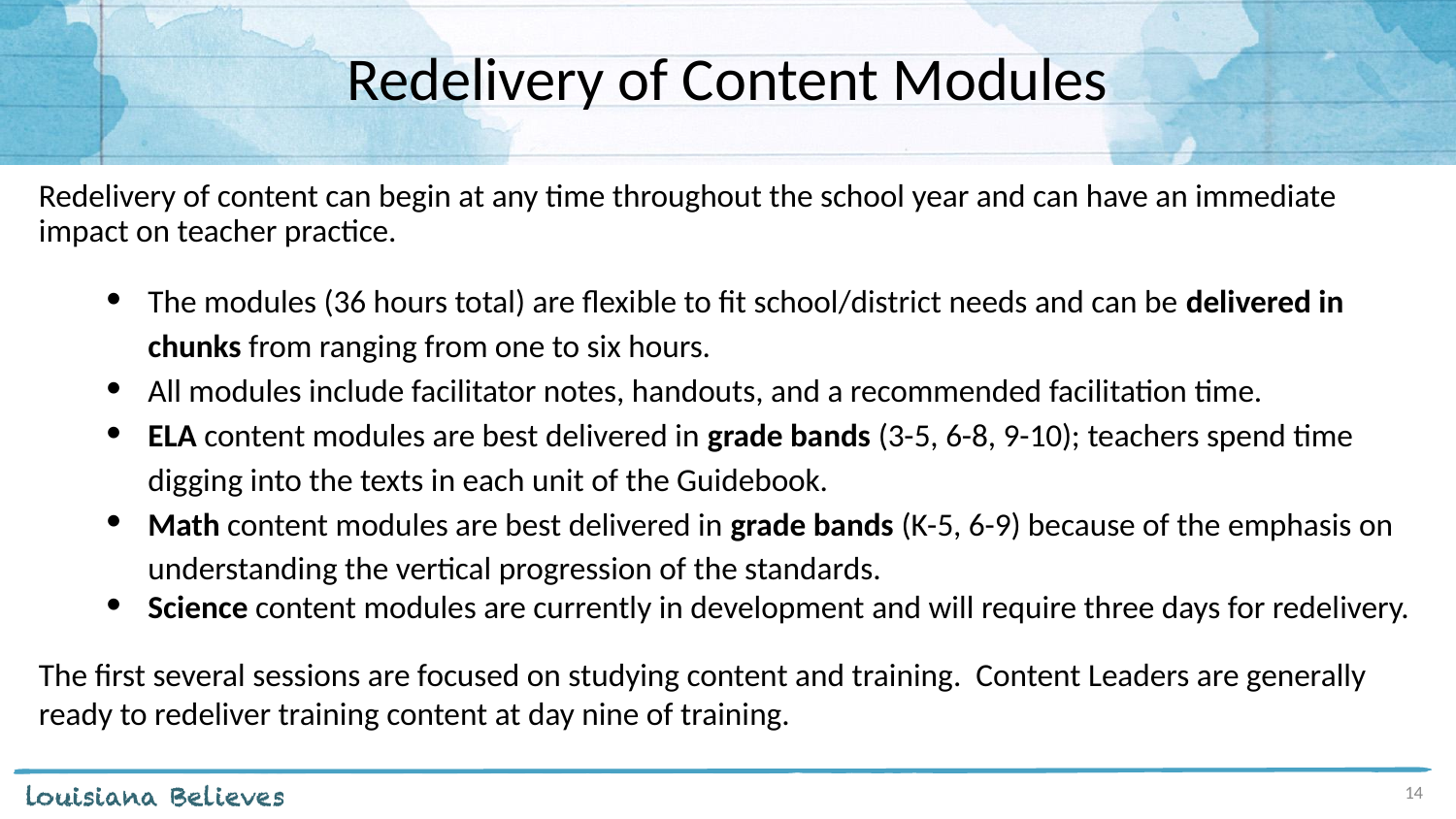

# Redelivery of Content Modules
Redelivery of content can begin at any time throughout the school year and can have an immediate impact on teacher practice.

The modules (36 hours total) are flexible to fit school/district needs and can be delivered in chunks from ranging from one to six hours.
All modules include facilitator notes, handouts, and a recommended facilitation time.
ELA content modules are best delivered in grade bands (3-5, 6-8, 9-10); teachers spend time digging into the texts in each unit of the Guidebook.
Math content modules are best delivered in grade bands (K-5, 6-9) because of the emphasis on understanding the vertical progression of the standards.
Science content modules are currently in development and will require three days for redelivery.

The first several sessions are focused on studying content and training.  Content Leaders are generally ready to redeliver training content at day nine of training.